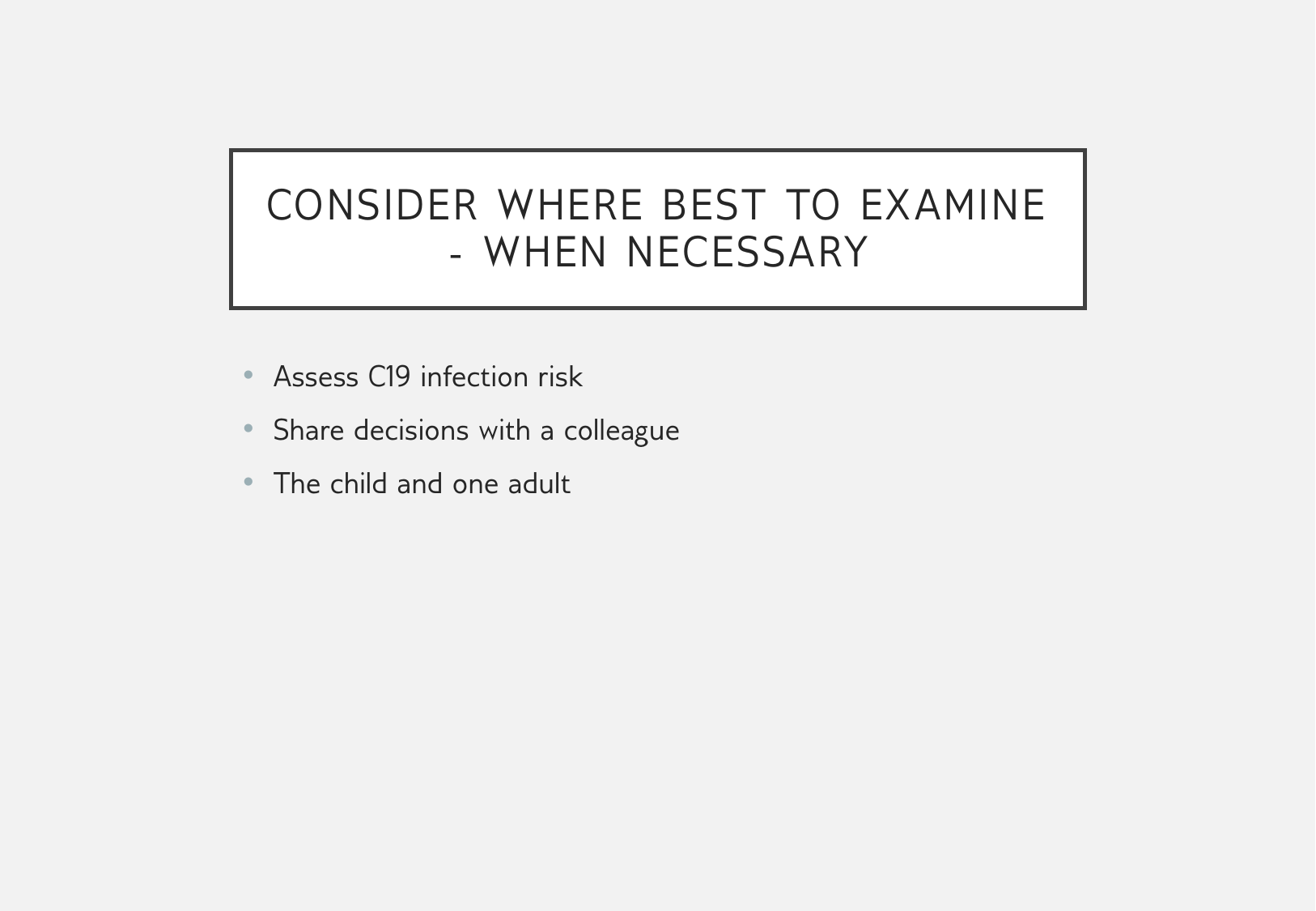

# Consider where best to examine - when necessary
Assess C19 infection risk
Share decisions with a colleague
The child and one adult